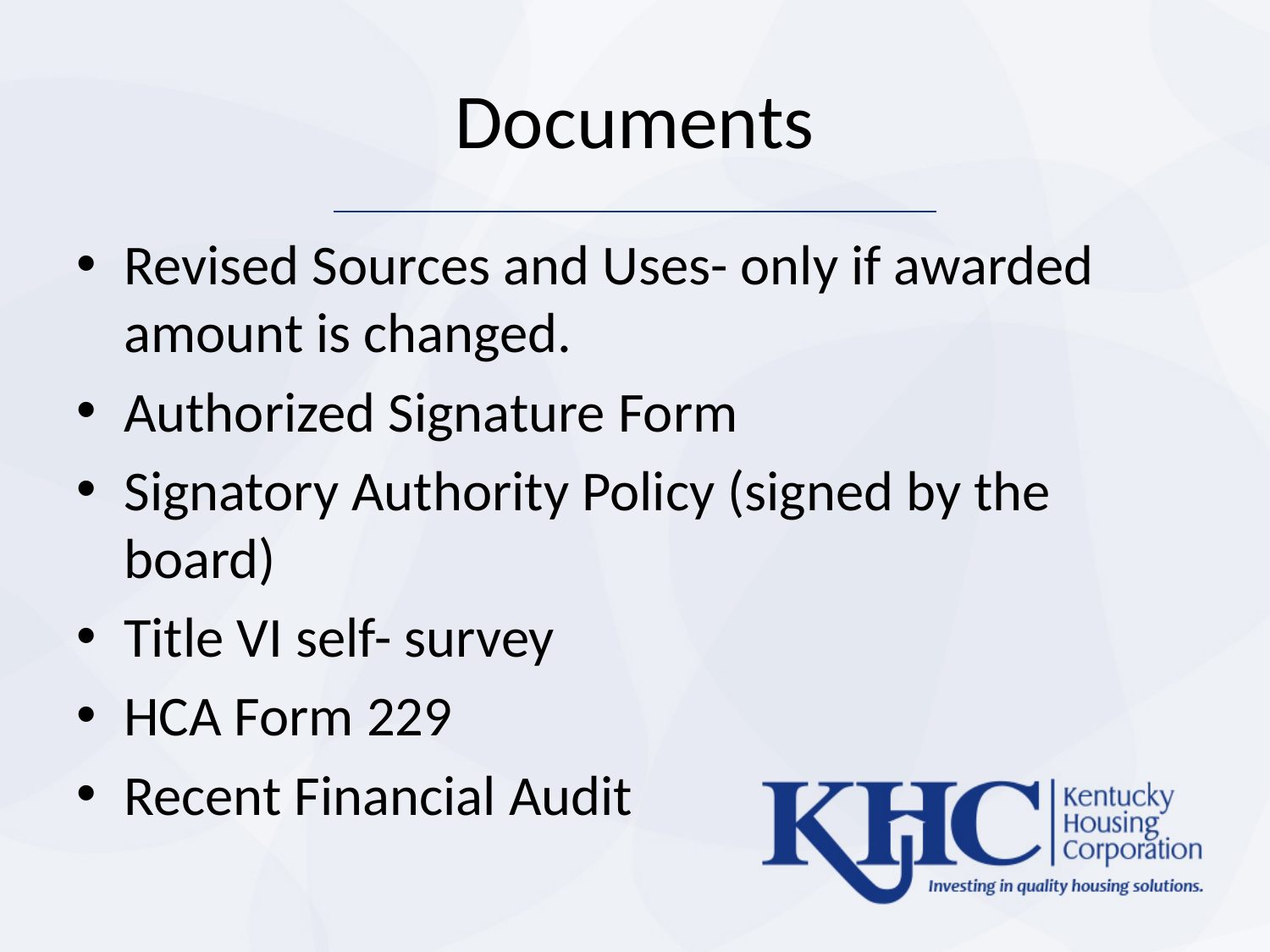

# Documents
Revised Sources and Uses- only if awarded amount is changed.
Authorized Signature Form
Signatory Authority Policy (signed by the board)
Title VI self- survey
HCA Form 229
Recent Financial Audit